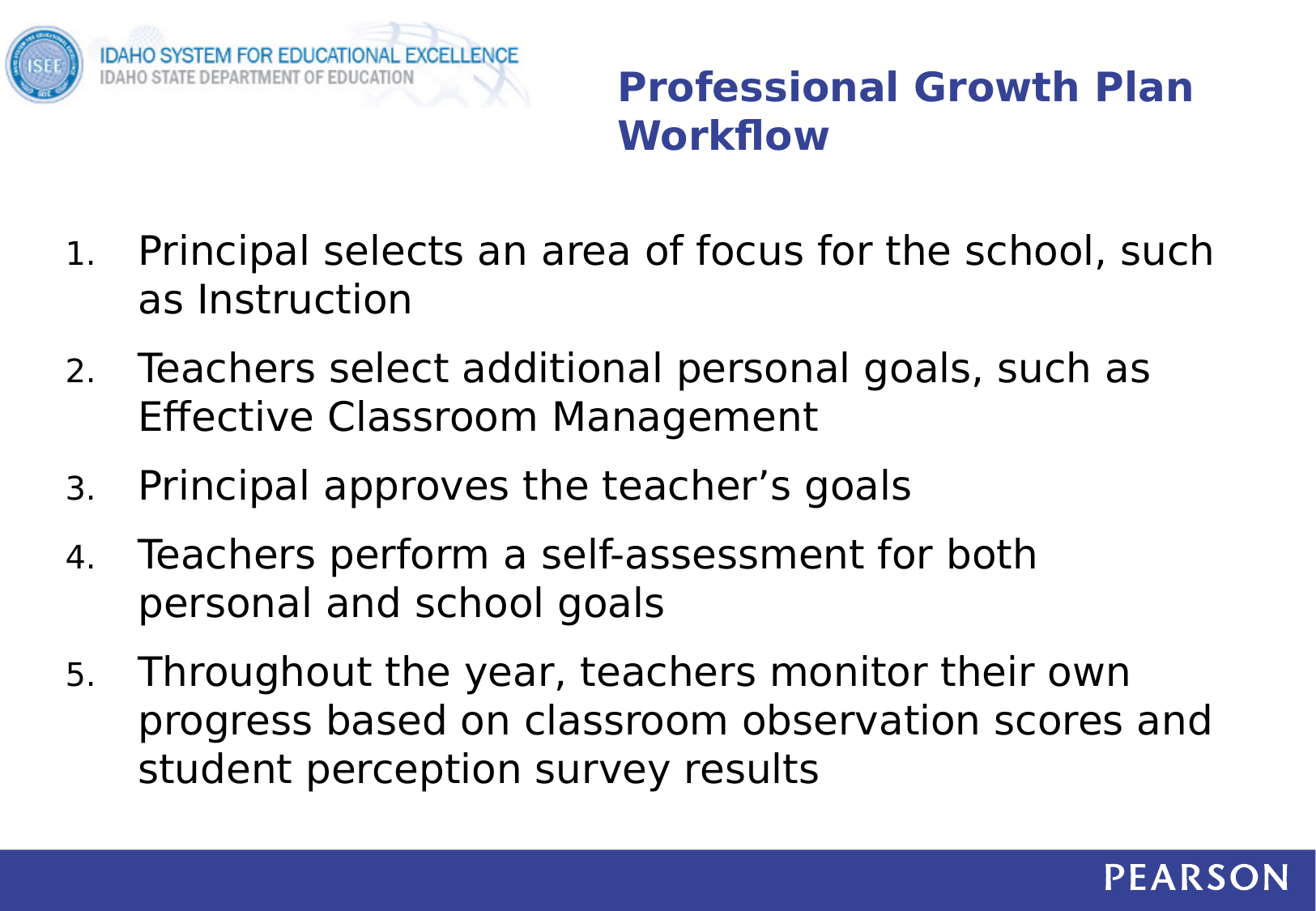

# Professional Growth Plan Workflow
Principal selects an area of focus for the school, such as Instruction
Teachers select additional personal goals, such as Effective Classroom Management
Principal approves the teacher’s goals
Teachers perform a self-assessment for both personal and school goals
Throughout the year, teachers monitor their own progress based on classroom observation scores and student perception survey results